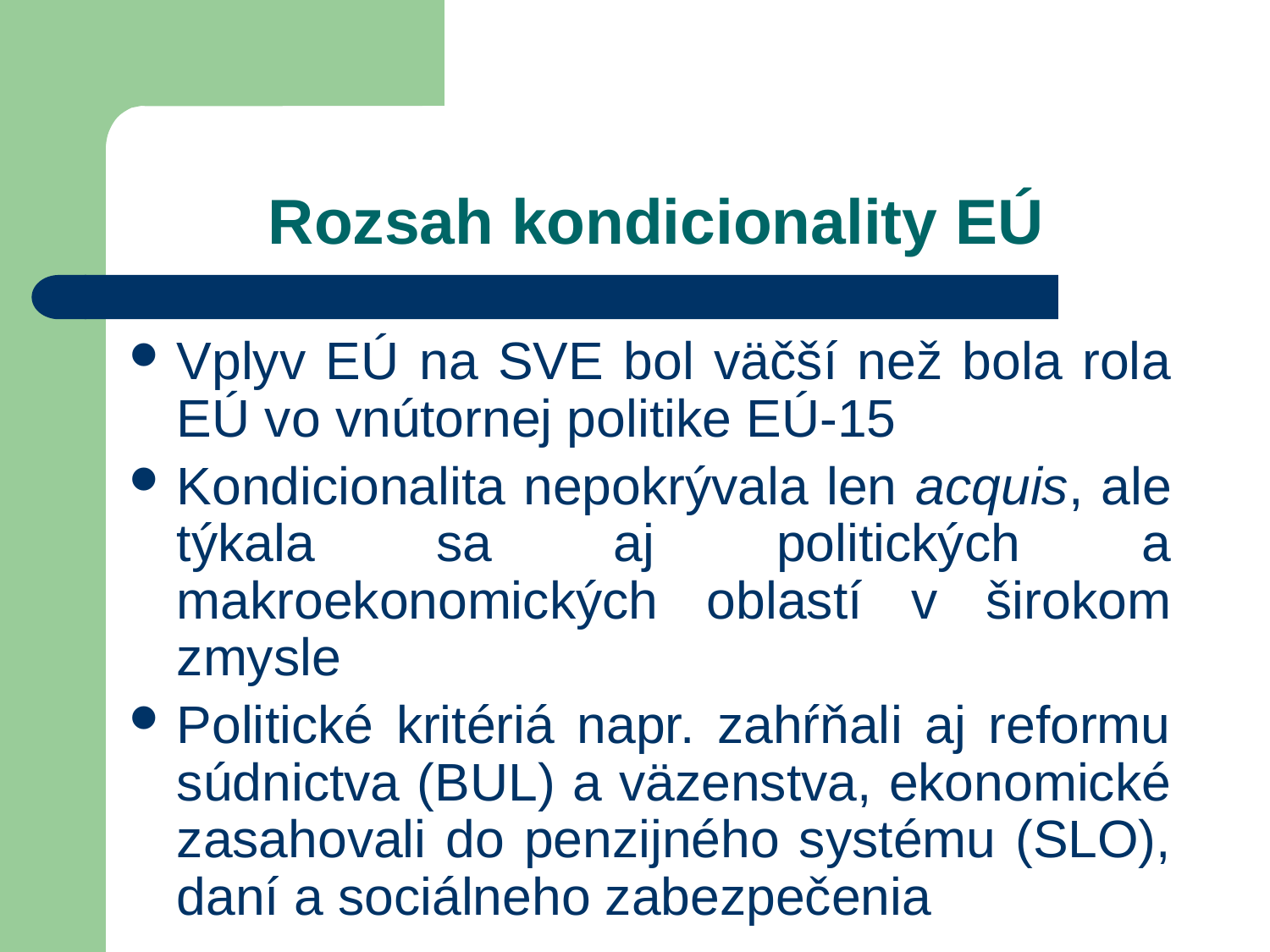

# Rozsah kondicionality EÚ
Vplyv EÚ na SVE bol väčší než bola rola EÚ vo vnútornej politike EÚ-15
Kondicionalita nepokrývala len acquis, ale týkala sa aj politických a makroekonomických oblastí v širokom zmysle
Politické kritériá napr. zahŕňali aj reformu súdnictva (BUL) a väzenstva, ekonomické zasahovali do penzijného systému (SLO), daní a sociálneho zabezpečenia